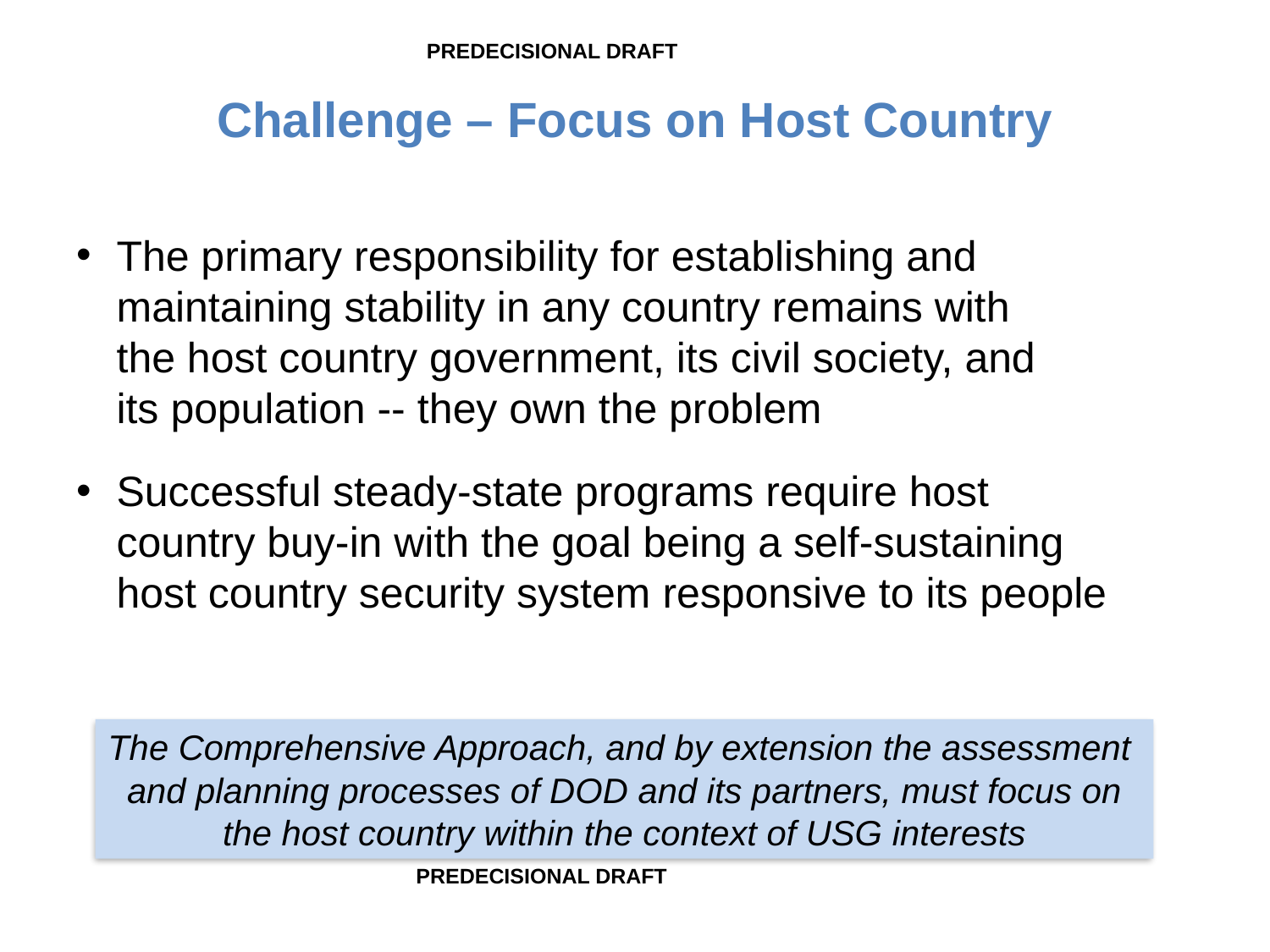

PREDECISIONAL DRAFT
# Challenge – Focus on Host Country
The primary responsibility for establishing and maintaining stability in any country remains with    the host country government, its civil society, and    its population -- they own the problem

Successful steady-state programs require host country buy-in with the goal being a self-sustaining host country security system responsive to its people
The Comprehensive Approach, and by extension the assessment  and planning processes of DOD and its partners, must focus on the host country within the context of USG interests
Post  Intervention
(Phase VI)
PREDECISIONAL DRAFT